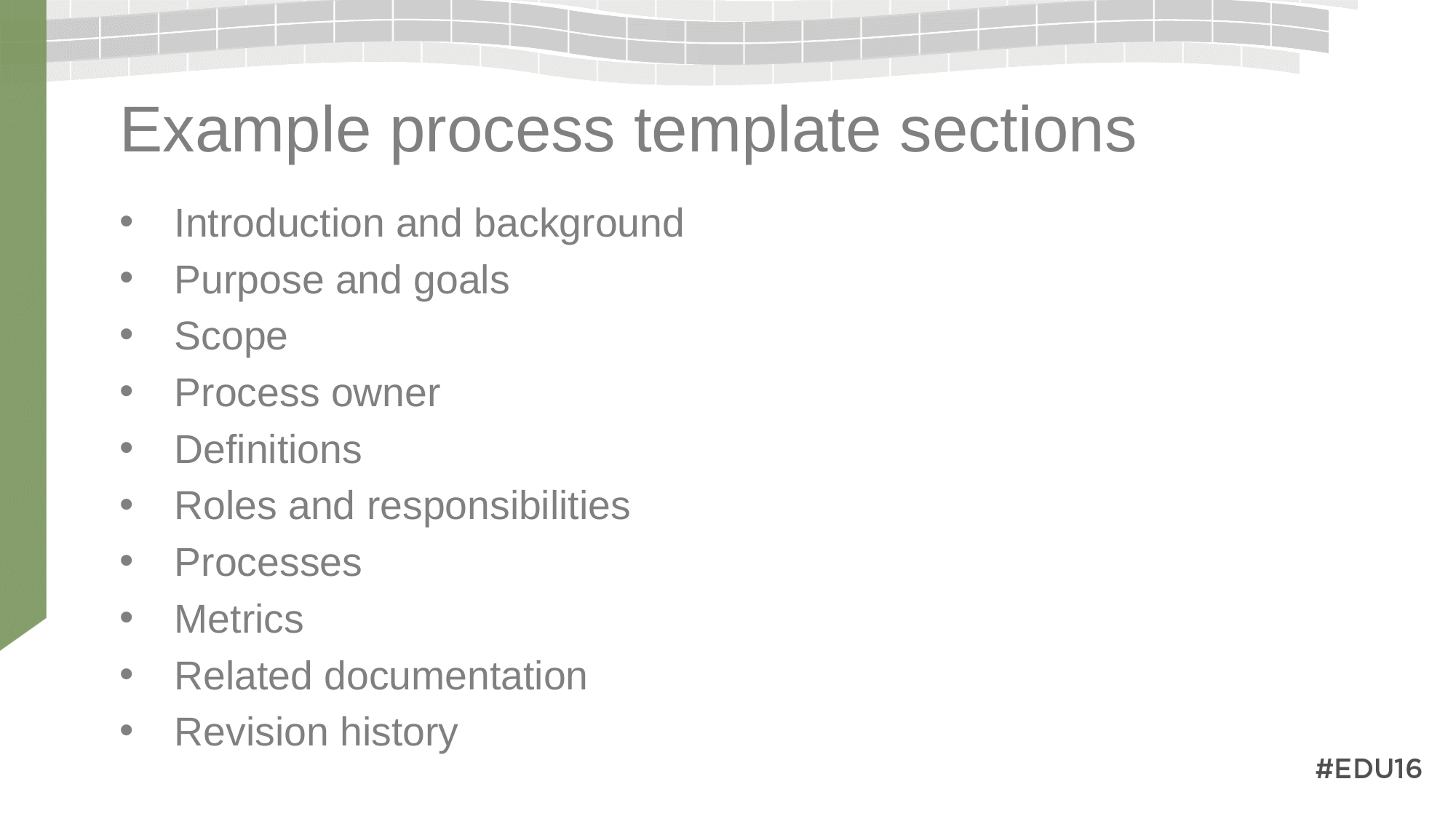

# Example process template sections
Introduction and background
Purpose and goals
Scope
Process owner
Definitions
Roles and responsibilities
Processes
Metrics
Related documentation
Revision history